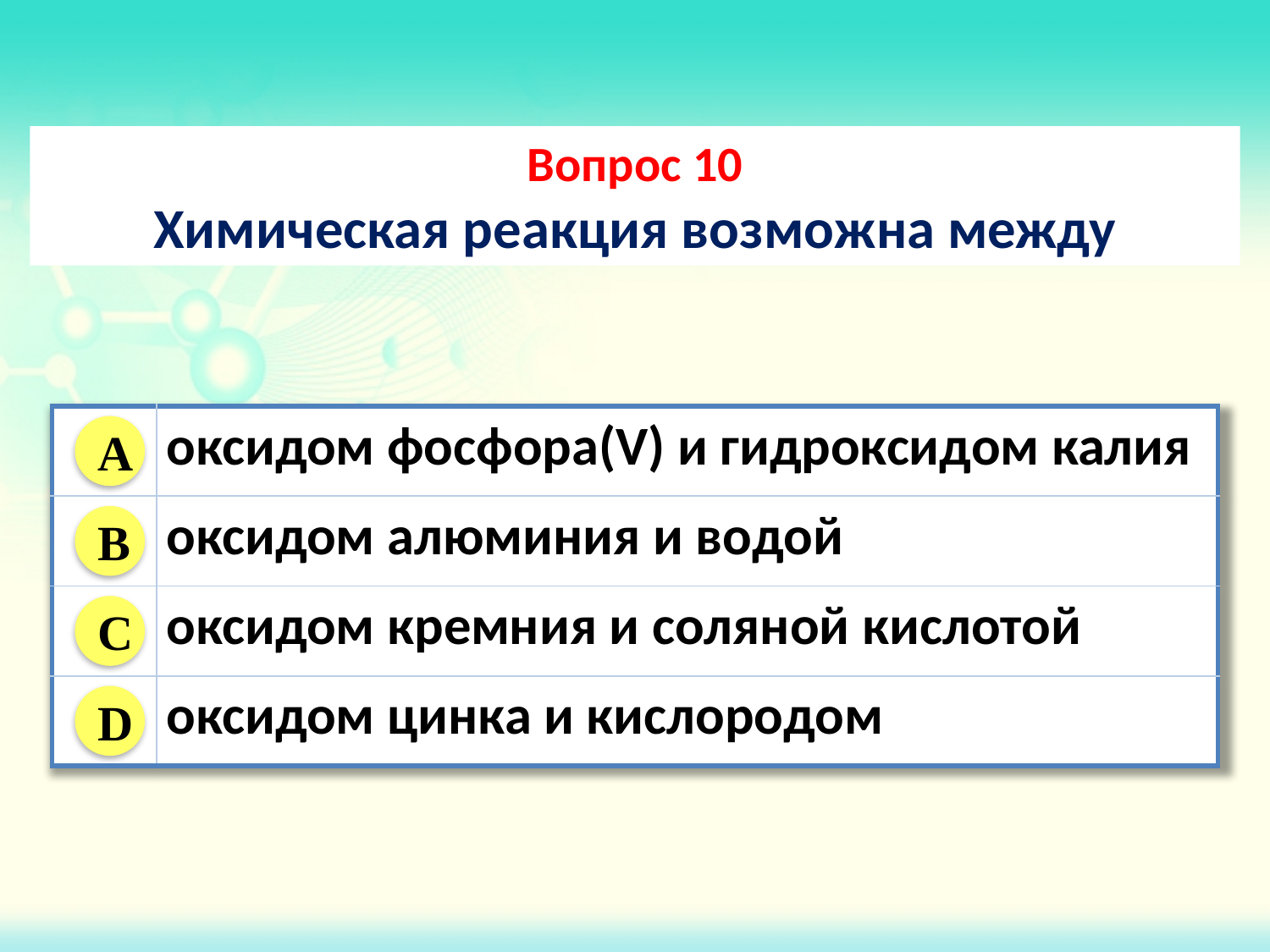

Вопрос 10
Химическая реакция возможна между
|  | оксидом фосфора(V) и гидроксидом калия |
| --- | --- |
|  | оксидом алюминия и водой |
|  | оксидом кремния и соляной кислотой |
|  | оксидом цинка и кислородом |
A
B
C
D